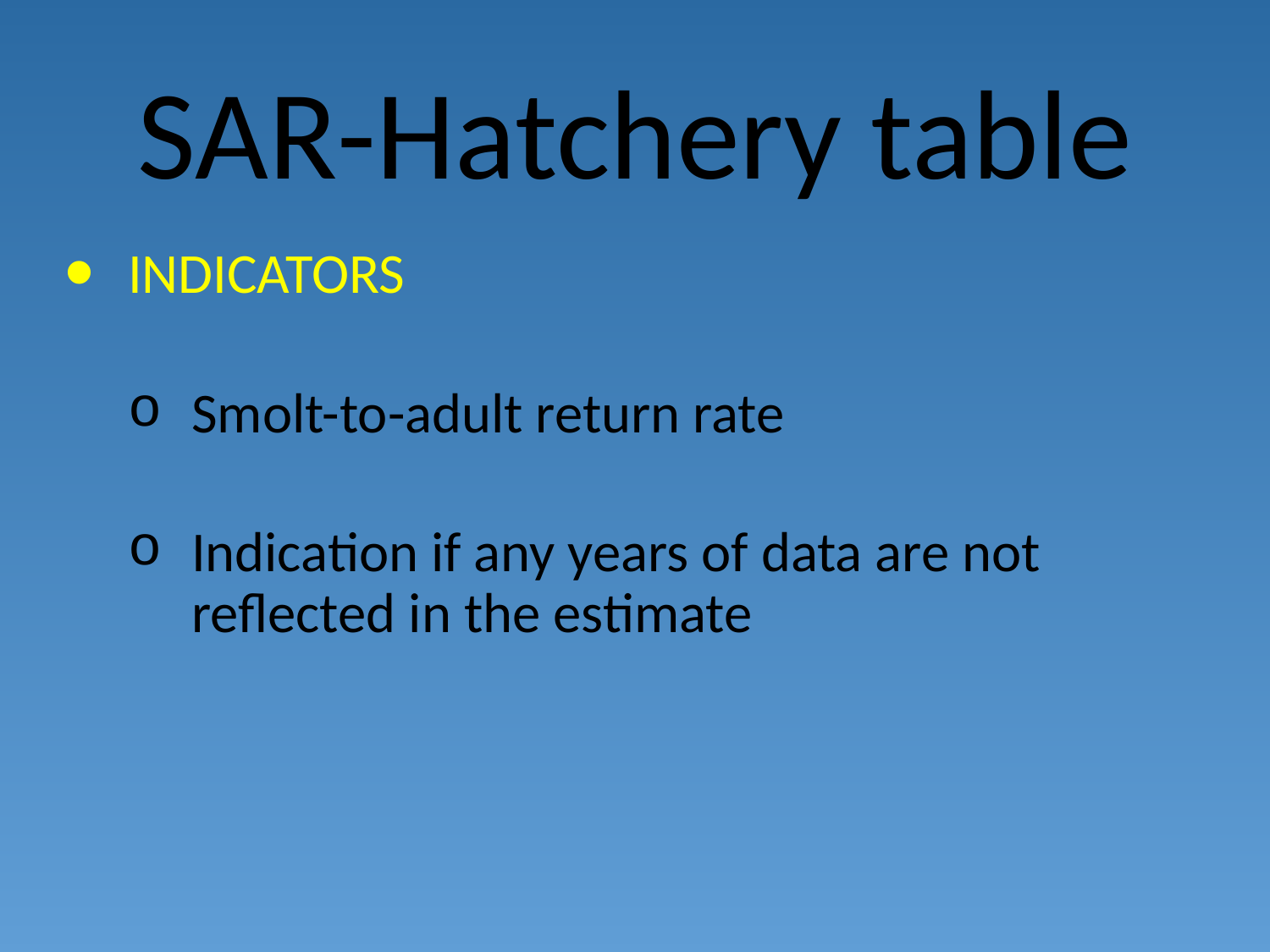

# SAR-Hatchery table
INDICATORS

Smolt-to-adult return rate

Indication if any years of data are not reflected in the estimate